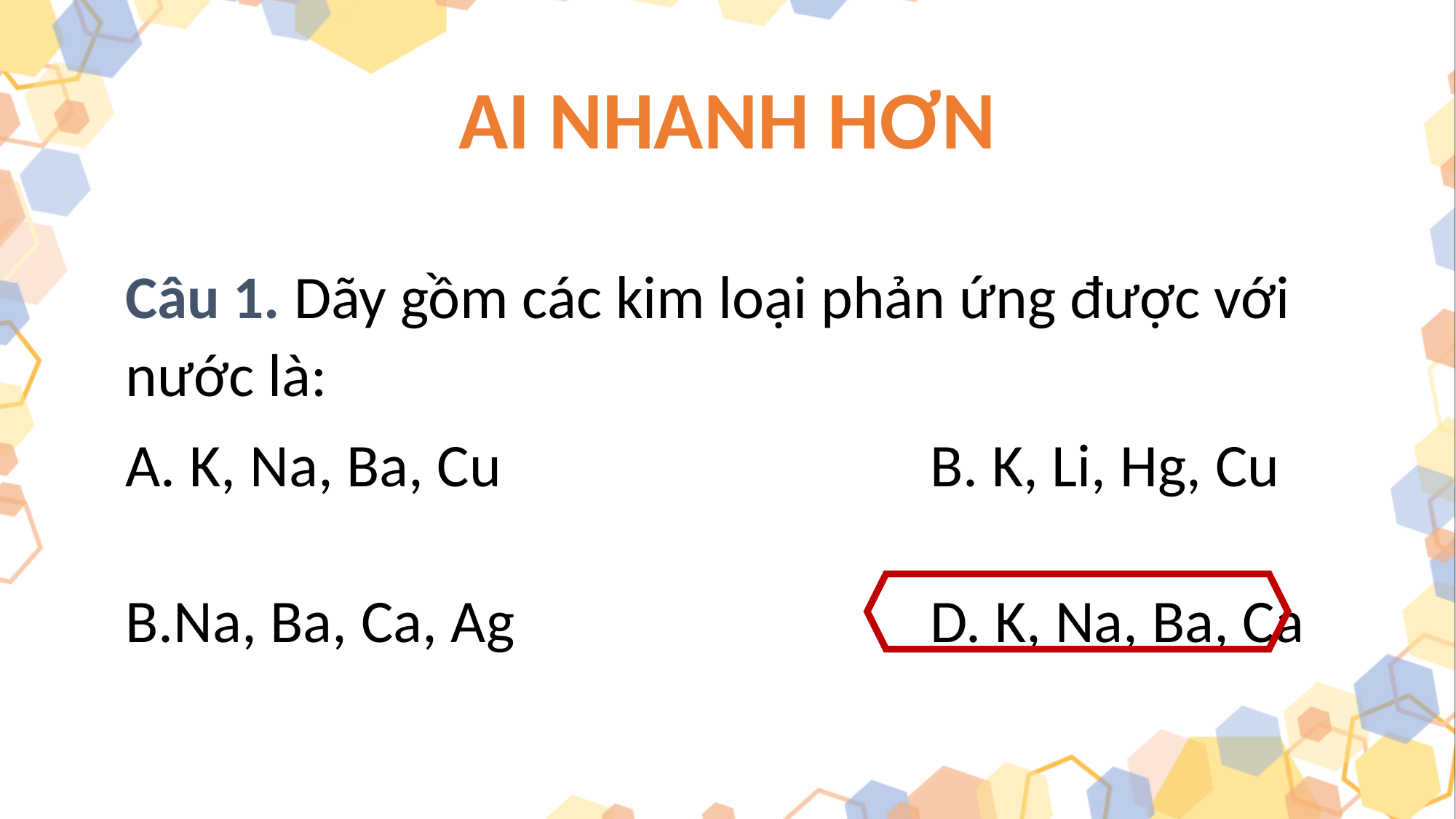

# AI NHANH HƠN
Câu 1. Dãy gồm các kim loại phản ứng được với nước là:
 K, Na, Ba, Cu				B. K, Li, Hg, Cu
Na, Ba, Ca, Ag				D. K, Na, Ba, Ca